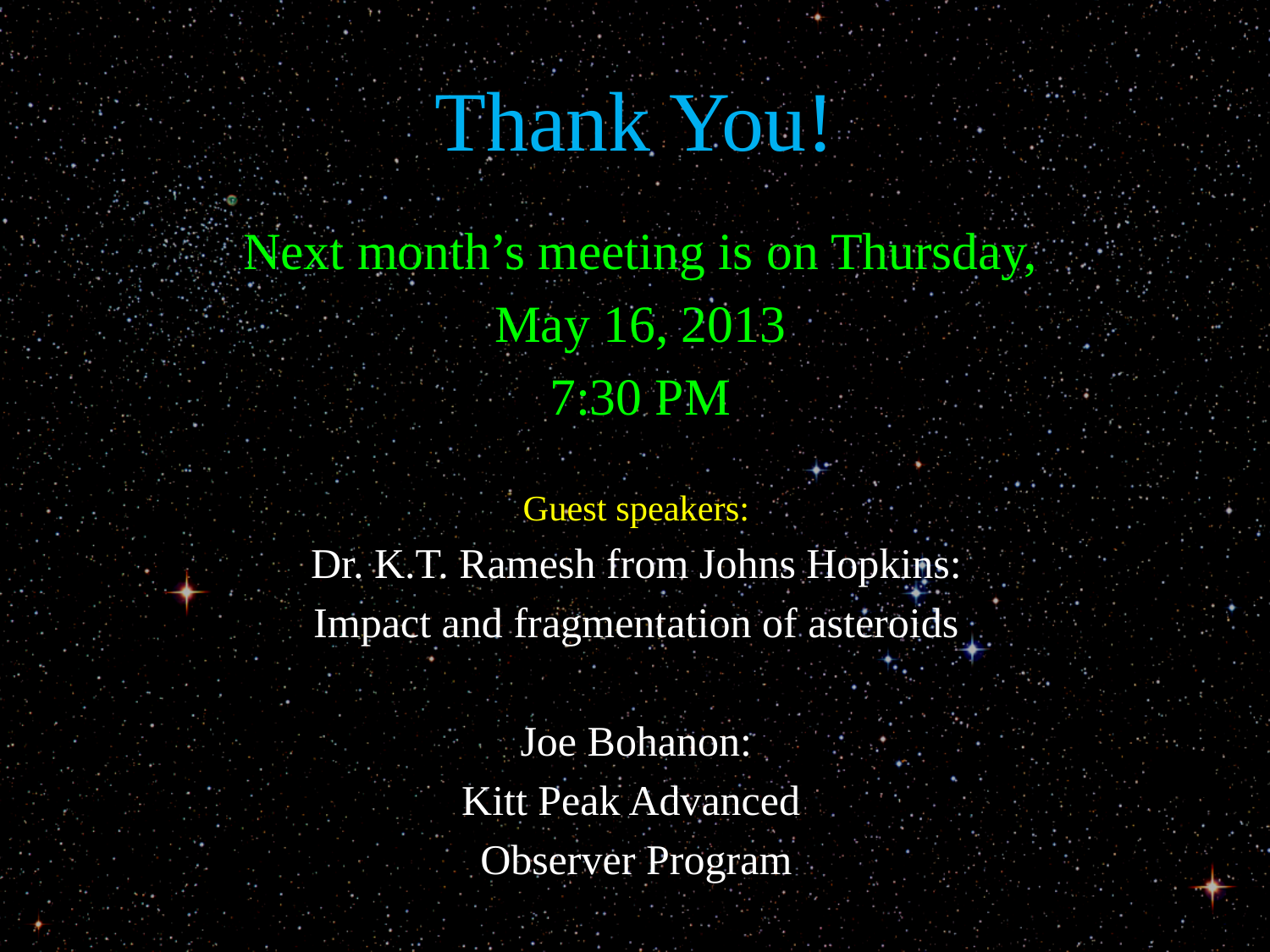

# Thank You!
Next month’s meeting is on Thursday,
May 16, 2013
7:30 PM
Guest speakers:
Dr. K.T. Ramesh from Johns Hopkins:
Impact and fragmentation of asteroids

Joe Bohanon:
Kitt Peak Advanced
Observer Program